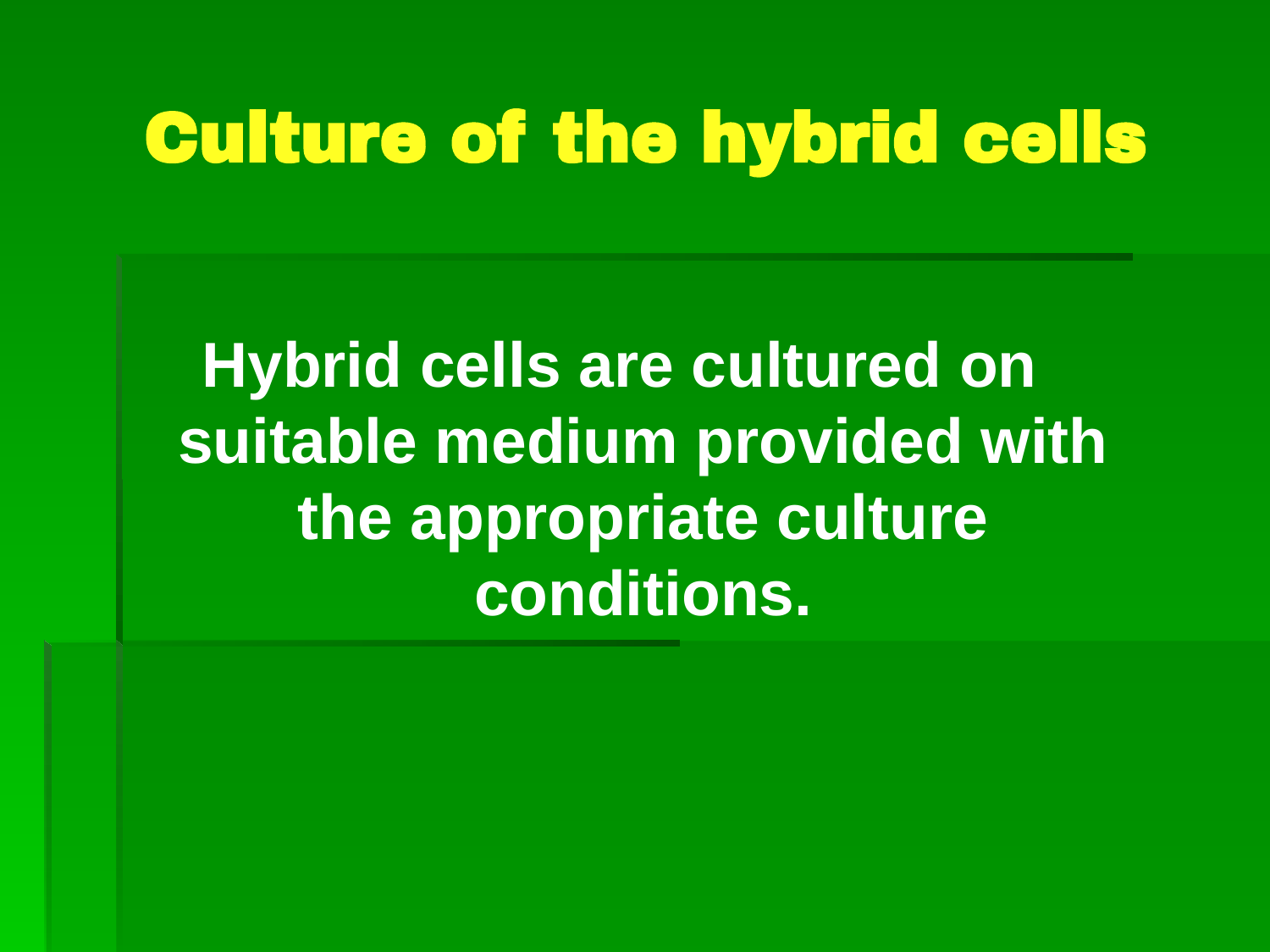

# Culture of the hybrid cells
Hybrid cells are cultured on suitable medium provided with the appropriate culture conditions.